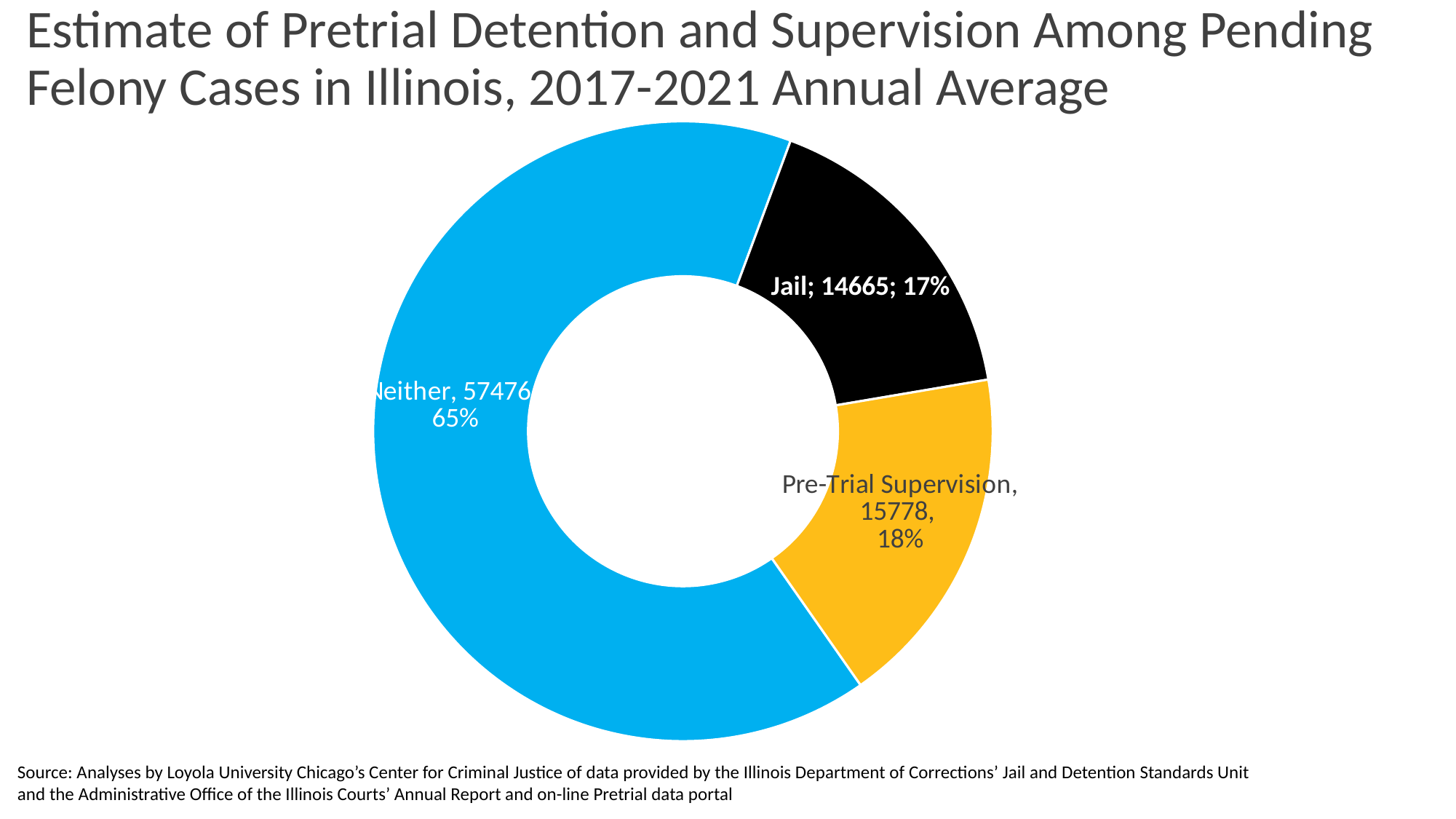

# Estimate of Pretrial Detention and Supervision Among Pending Felony Cases in Illinois, 2017-2021 Annual Average

### Chart

| Category | Sales |
|---|---|
| Neither | 57476.0 |
| Jail | 14665.0 |
| Pre-Trial Supervision | 15778.0 |
Source: Analyses by Loyola University Chicago’s Center for Criminal Justice of data provided by the Illinois Department of Corrections’ Jail and Detention Standards Unit
and the Administrative Office of the Illinois Courts’ Annual Report and on-line Pretrial data portal